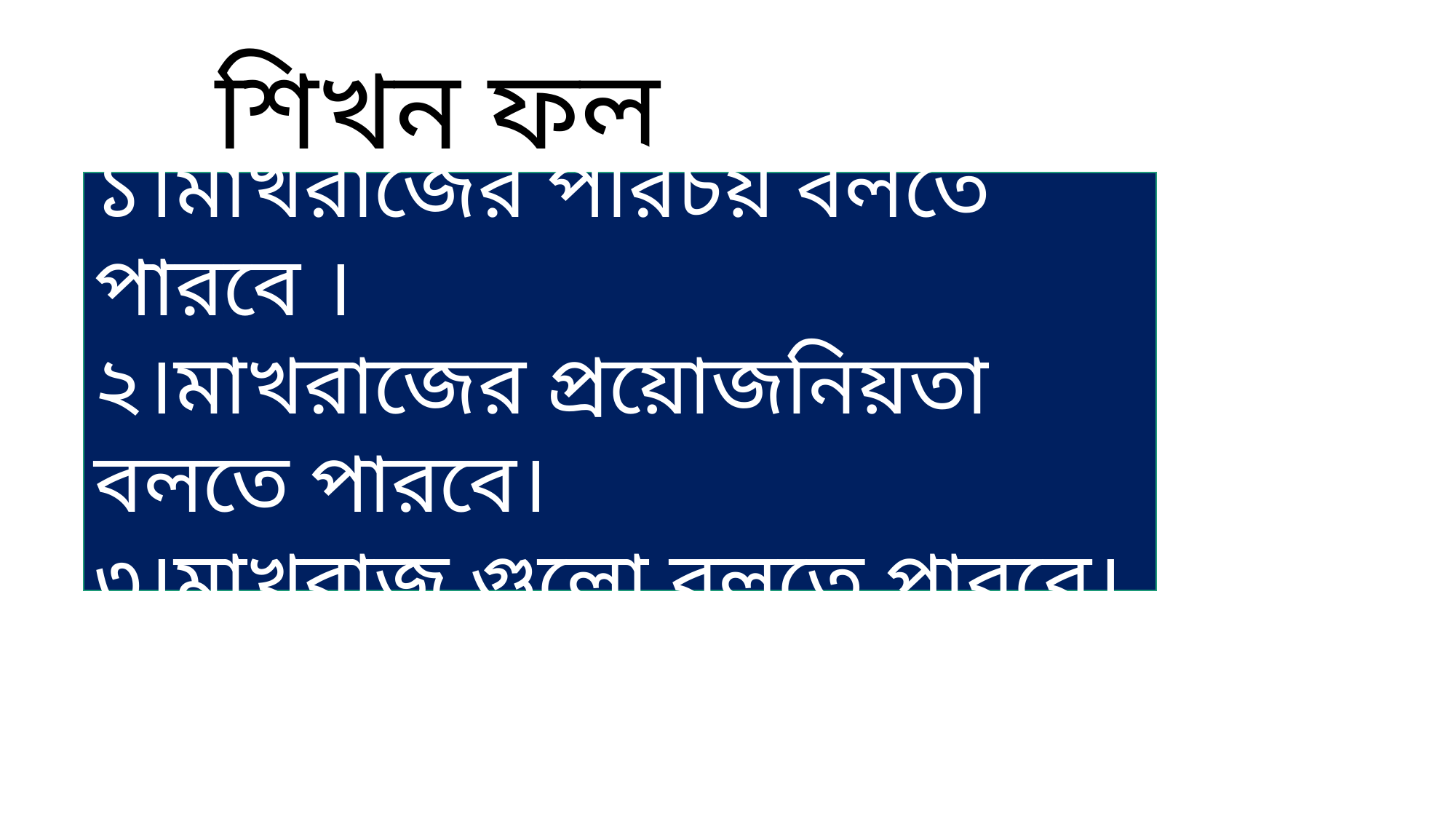

# শিখন ফল
১।মাখরাজের পরিচয় বলতে পারবে ।
২।মাখরাজের প্রয়োজনিয়তা বলতে পারবে।
৩।মাখরাজ গুলো বলতে পারবে।